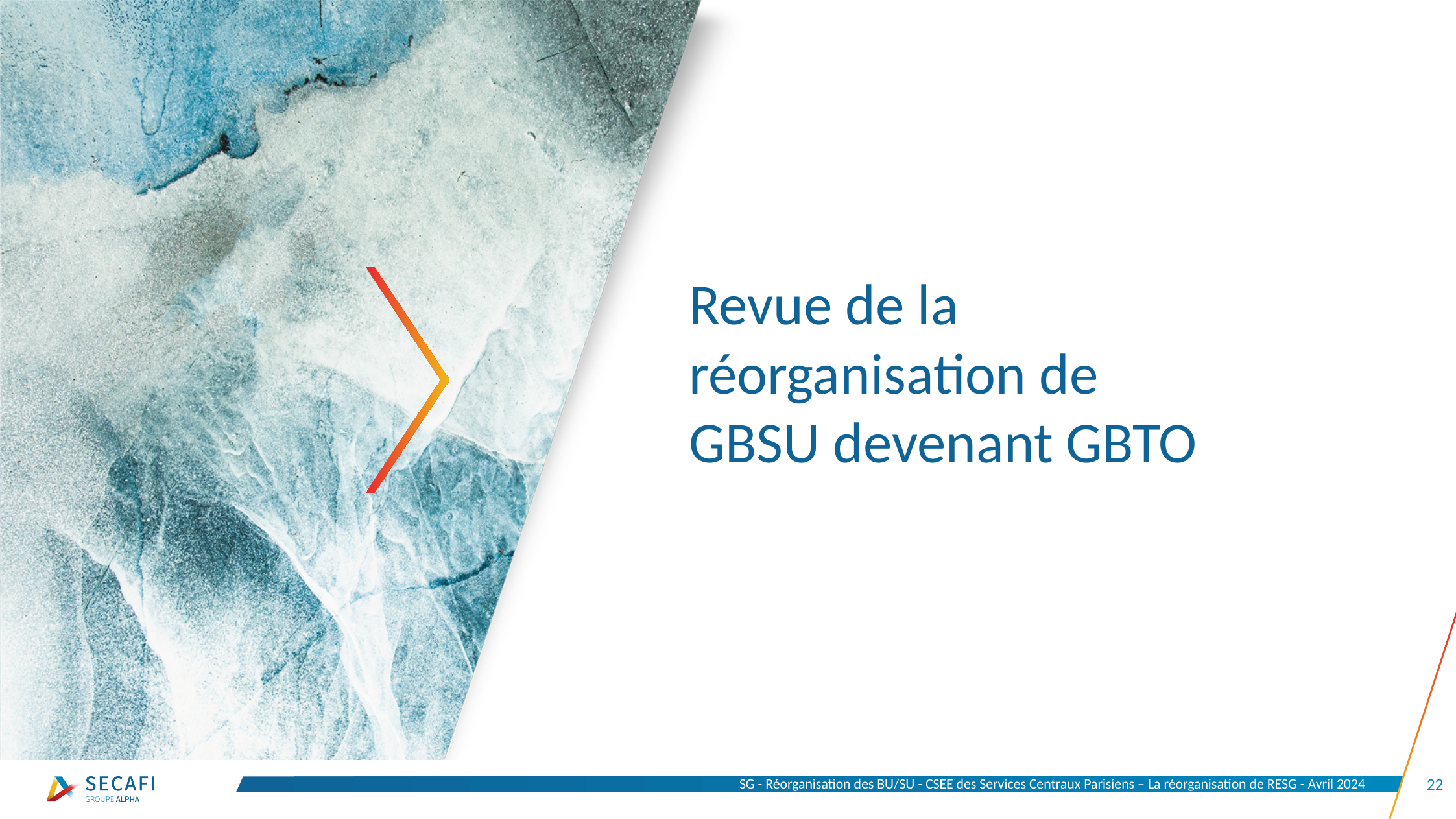

Revue de la réorganisation de GBSU devenant GBTO
SG - Réorganisation des BU/SU - CSEE des Services Centraux Parisiens – La réorganisation de RESG - Avril 2024
22